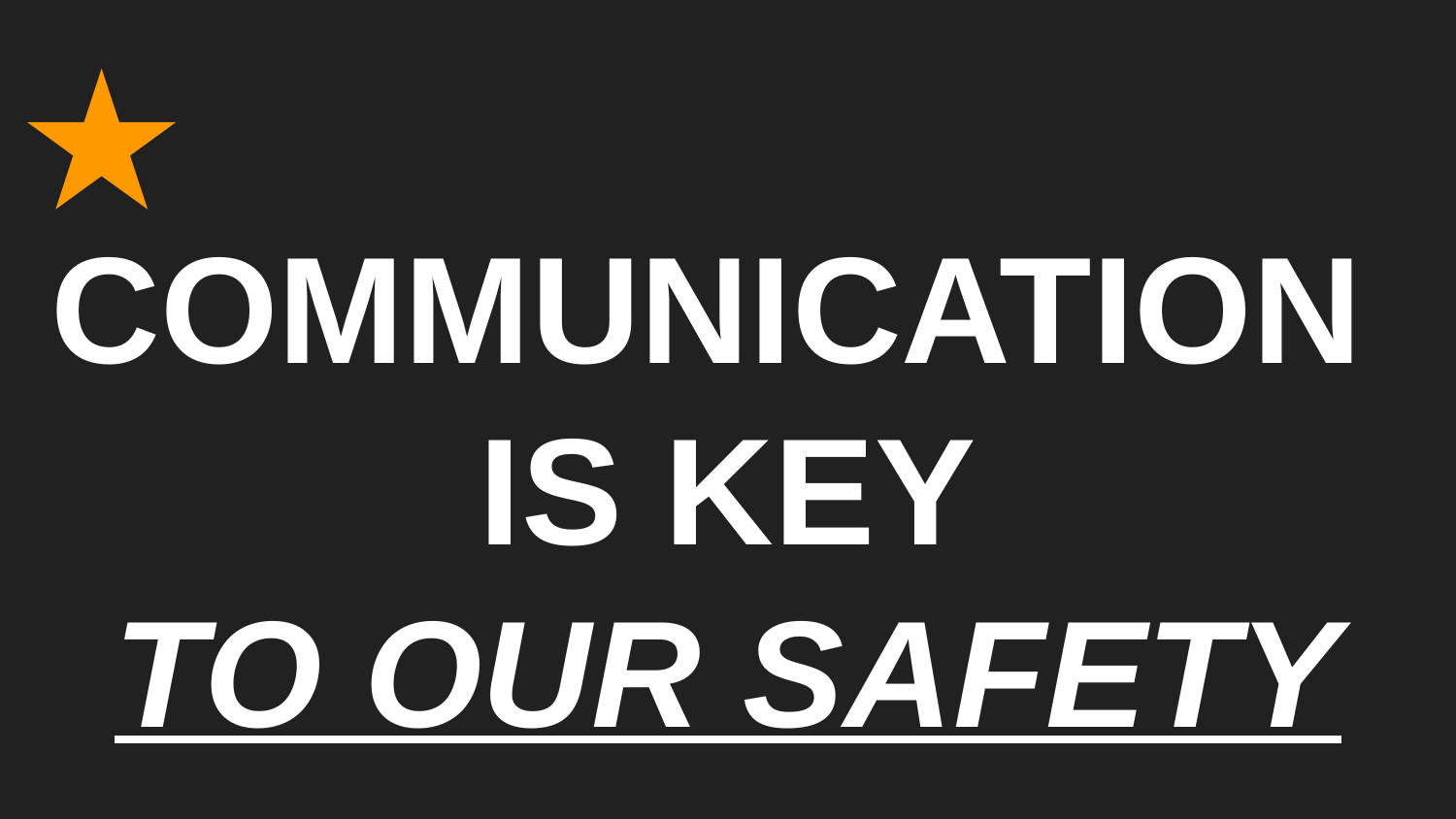

★

COMMUNICATION
IS KEY
TO OUR SAFETY